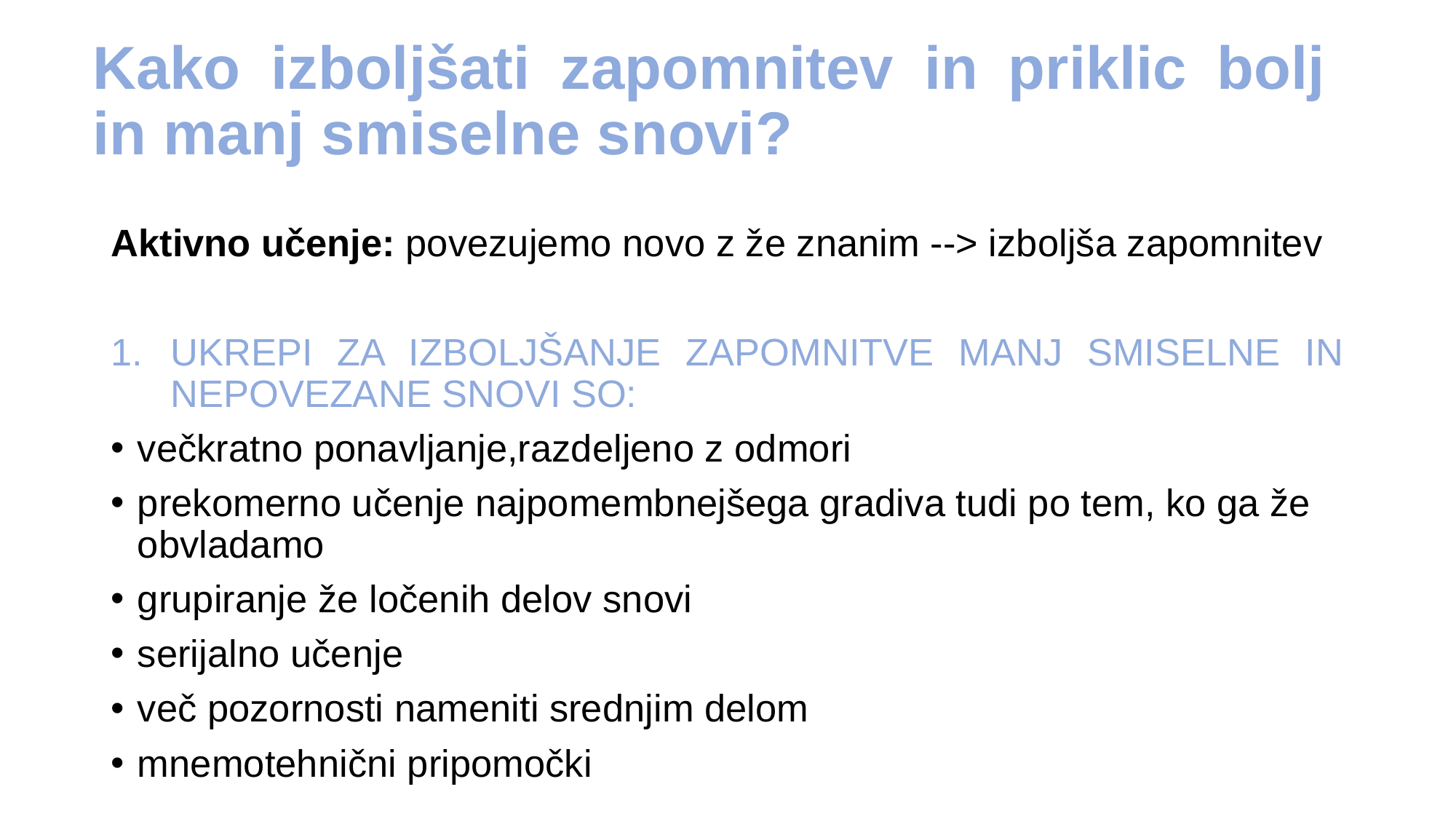

# Kako izboljšati zapomnitev in priklic bolj in manj smiselne snovi?
Aktivno učenje: povezujemo novo z že znanim --> izboljša zapomnitev

UKREPI ZA IZBOLJŠANJE ZAPOMNITVE MANJ SMISELNE IN NEPOVEZANE SNOVI SO:
večkratno ponavljanje,razdeljeno z odmori
prekomerno učenje najpomembnejšega gradiva tudi po tem, ko ga že obvladamo
grupiranje že ločenih delov snovi
serijalno učenje
več pozornosti nameniti srednjim delom
mnemotehnični pripomočki